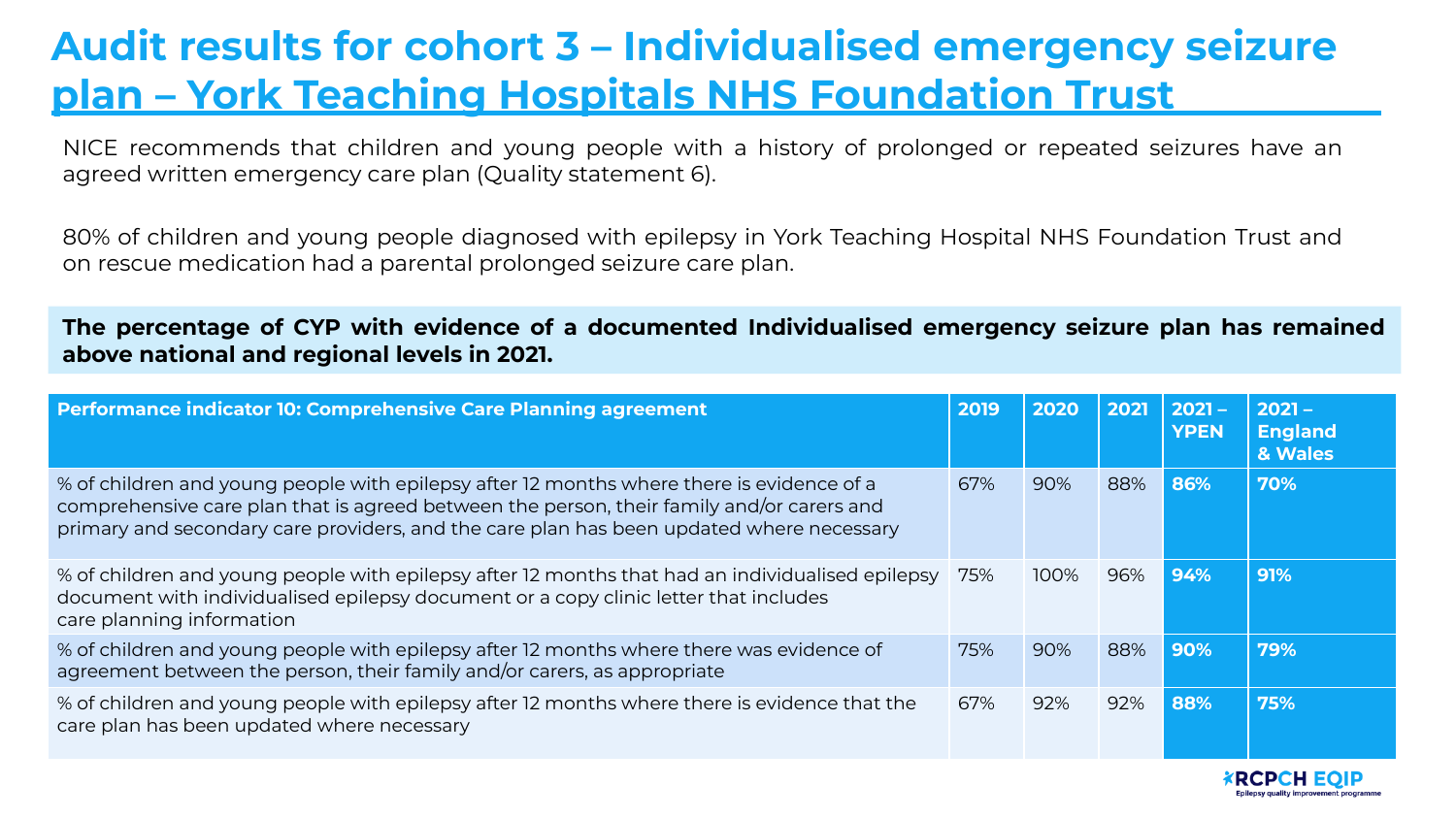

# Audit results for cohort 3 – Individualised emergency seizure plan – York Teaching Hospitals NHS Foundation Trust
NICE recommends that children and young people with a history of prolonged or repeated seizures have an agreed written emergency care plan (Quality statement 6).

80% of children and young people diagnosed with epilepsy in York Teaching Hospital NHS Foundation Trust and on rescue medication had a parental prolonged seizure care plan.
The percentage of CYP with evidence of a documented Individualised emergency seizure plan has remained above national and regional levels in 2021.
| Performance indicator 10: Comprehensive Care Planning agreement​ | 2019​ | 2020​ | 2021​ | 2021 – YPEN​ | 2021 – England & Wales​ |
| --- | --- | --- | --- | --- | --- |
| % of children and young people with epilepsy after 12 months where there is evidence of a comprehensive care plan that is agreed between the person, their family and/or carers and primary and secondary care providers, and the care plan has been updated where necessary​ | 67%​ | 90%​ | 88% ​ | 86%​ | 70%​ |
| % of children and young people with epilepsy after 12 months that had an individualised epilepsy document with individualised epilepsy document or a copy clinic letter that includes care planning information​ | 75% ​ | 100%​ | 96%​ | 94%​ | 91%​ |
| % of children and young people with epilepsy after 12 months where there was evidence of agreement between the person, their family and/or carers, as appropriate​ | 75% ​ | 90%​ | 88%​ | 90%​ | 79%​ |
| % of children and young people with epilepsy after 12 months where there is evidence that the care plan has been updated where necessary​ | 67% ​ | 92%​ | 92%​ | 88%​ | 75%​ |